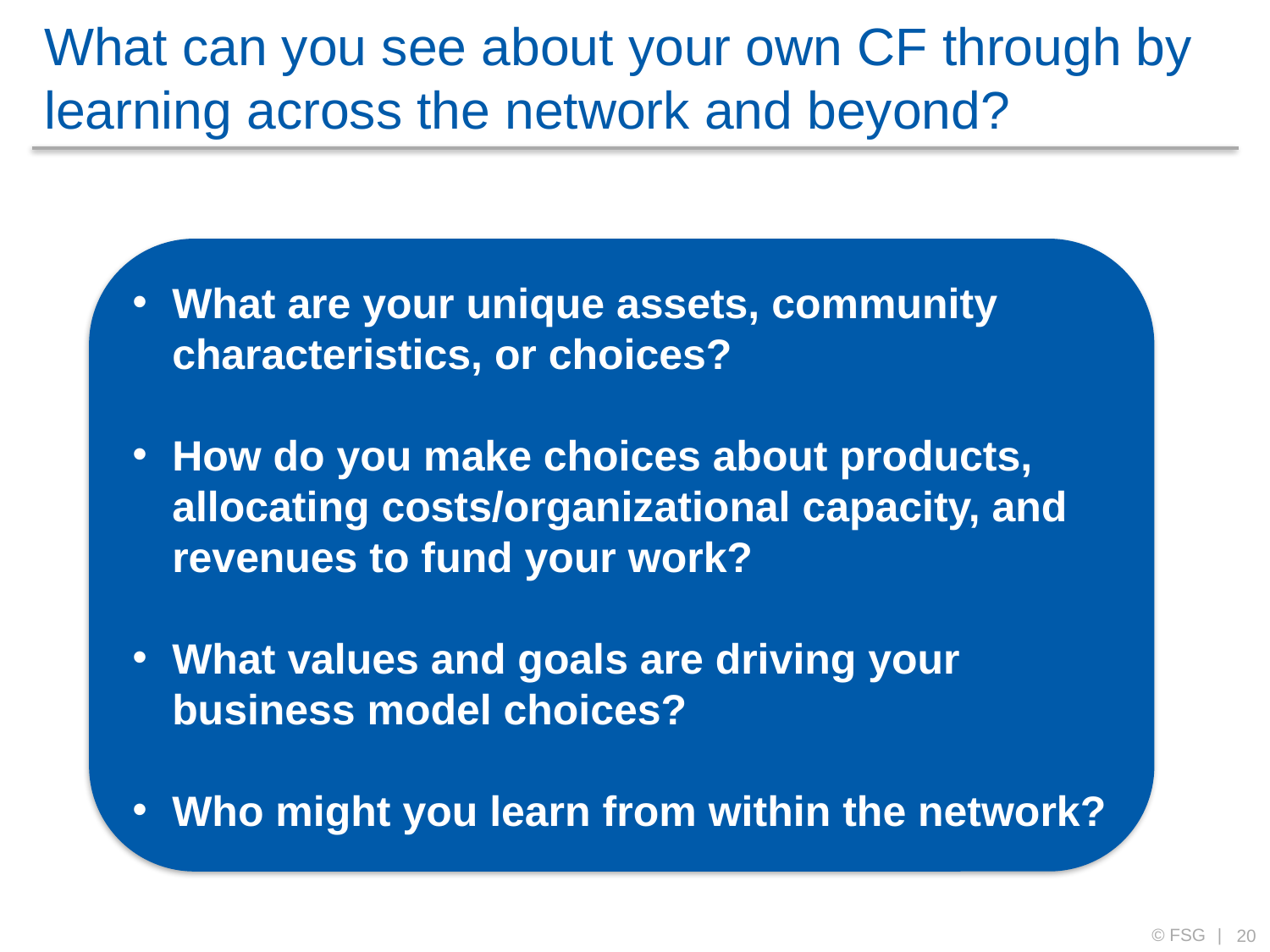

# What can you see about your own CF through by learning across the network and beyond?
What are your unique assets, community characteristics, or choices?

How do you make choices about products, allocating costs/organizational capacity, and revenues to fund your work?

What values and goals are driving your business model choices?

Who might you learn from within the network?